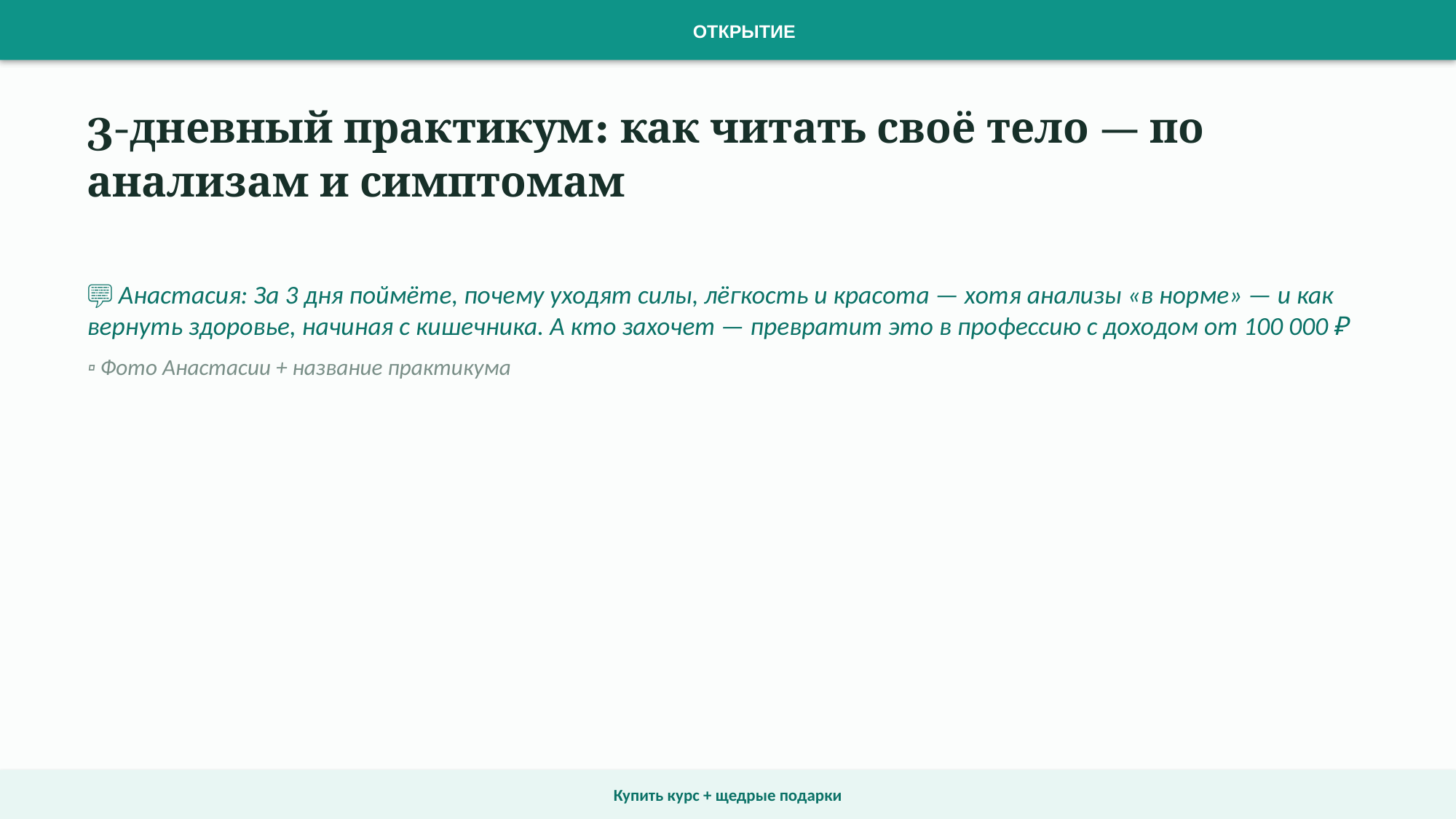

ОТКРЫТИЕ
3-дневный практикум: как читать своё тело — по анализам и симптомам
💬 Анастасия: За 3 дня поймёте, почему уходят силы, лёгкость и красота — хотя анализы «в норме» — и как вернуть здоровье, начиная с кишечника. А кто захочет — превратит это в профессию с доходом от 100 000 ₽
▫ Фото Анастасии + название практикума
Купить курс + щедрые подарки